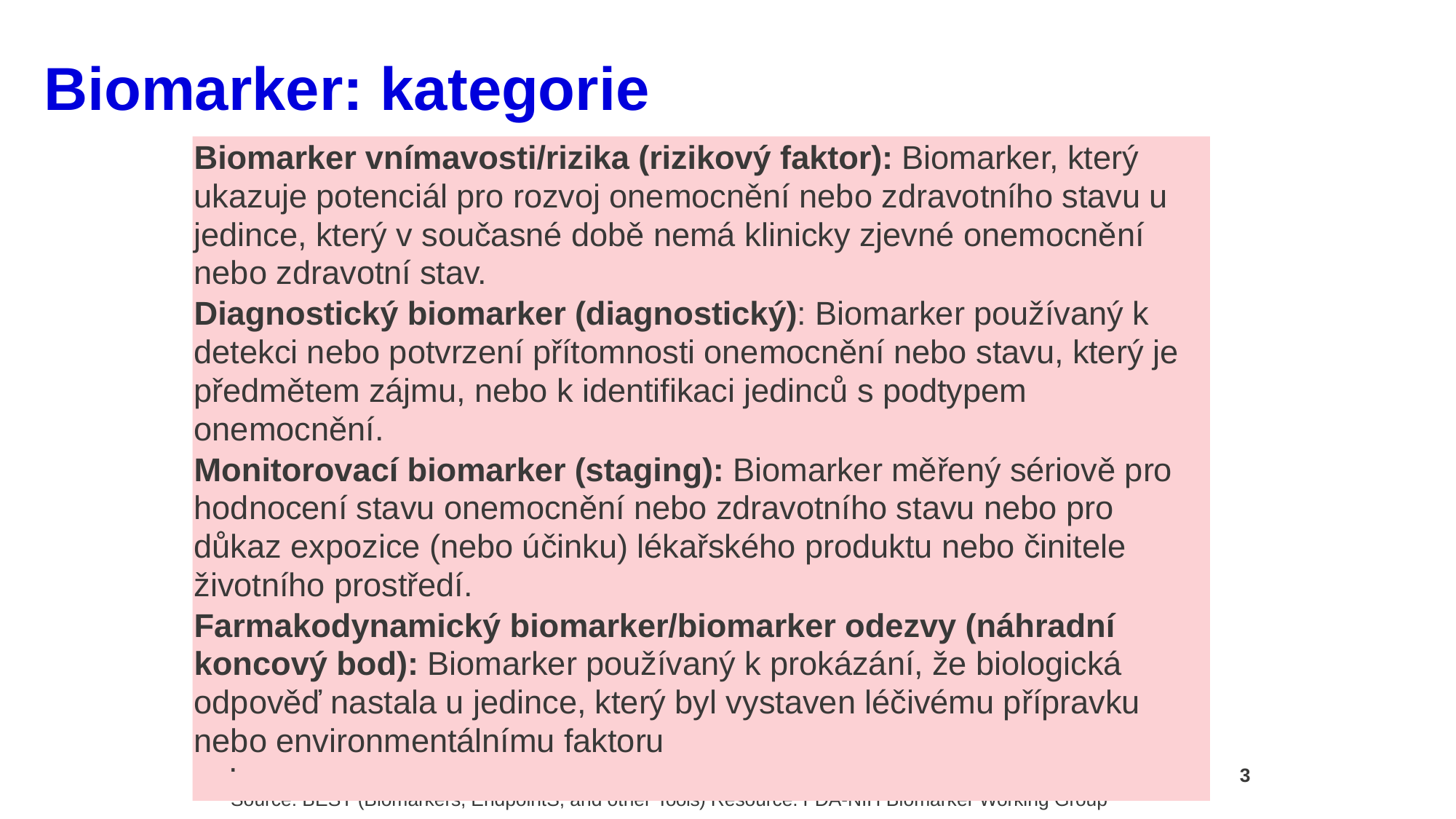

# Biomarker: kategorie
Biomarker vnímavosti/rizika (rizikový faktor): Biomarker, který ukazuje potenciál pro rozvoj onemocnění nebo zdravotního stavu u jedince, který v současné době nemá klinicky zjevné onemocnění nebo zdravotní stav.
Diagnostický biomarker (diagnostický): Biomarker používaný k detekci nebo potvrzení přítomnosti onemocnění nebo stavu, který je předmětem zájmu, nebo k identifikaci jedinců s podtypem onemocnění.
Monitorovací biomarker (staging): Biomarker měřený sériově pro hodnocení stavu onemocnění nebo zdravotního stavu nebo pro důkaz expozice (nebo účinku) lékařského produktu nebo činitele životního prostředí.
Farmakodynamický biomarker/biomarker odezvy (náhradní koncový bod): Biomarker používaný k prokázání, že biologická odpověď nastala u jedince, který byl vystaven léčivému přípravku nebo environmentálnímu faktoru

.
3
Source: BEST (Biomarkers, EndpointS, and other Tools) Resource. FDA-NIH Biomarker Working Group